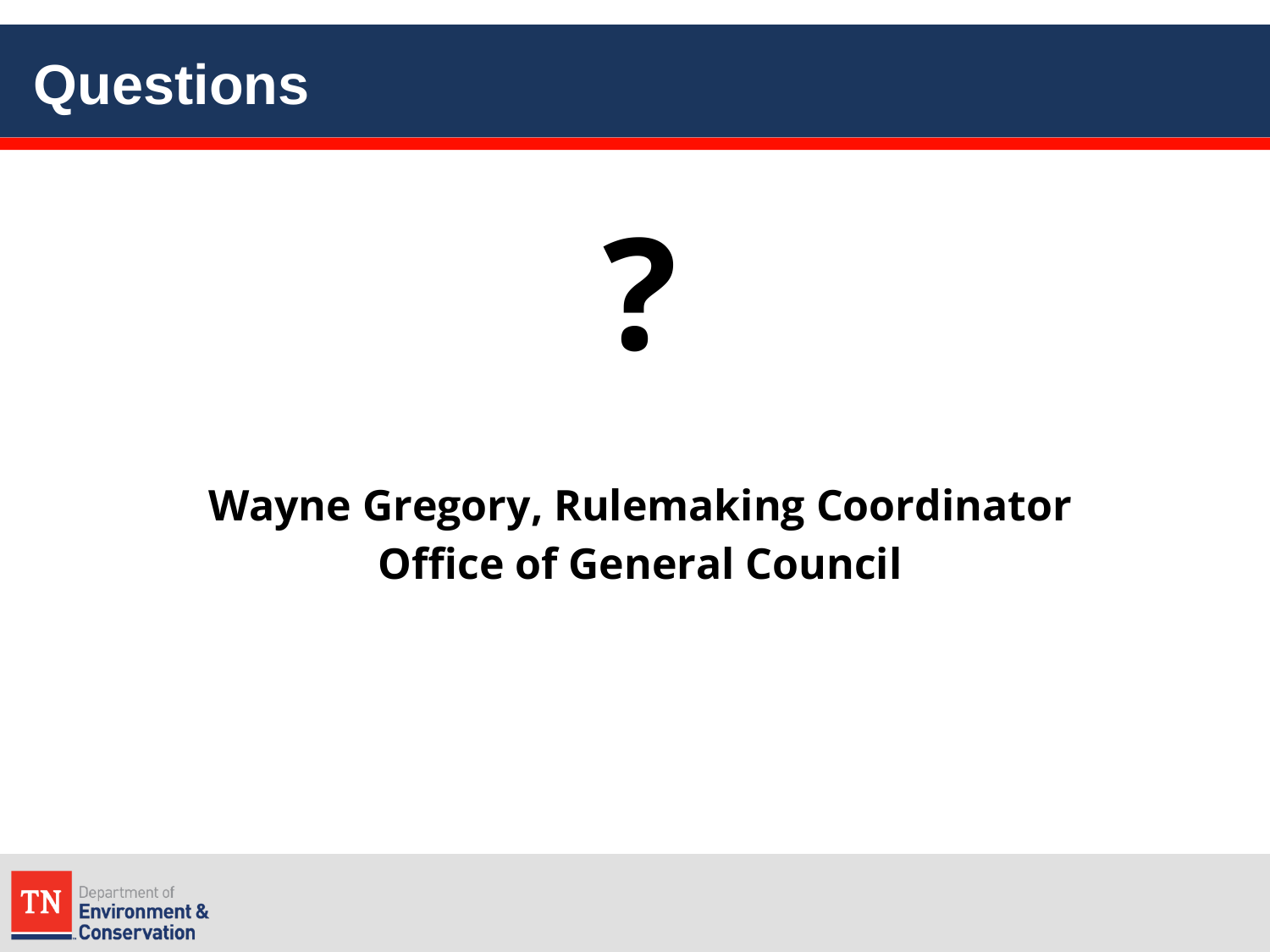

# Questions
?

Wayne Gregory, Rulemaking Coordinator
Office of General Council